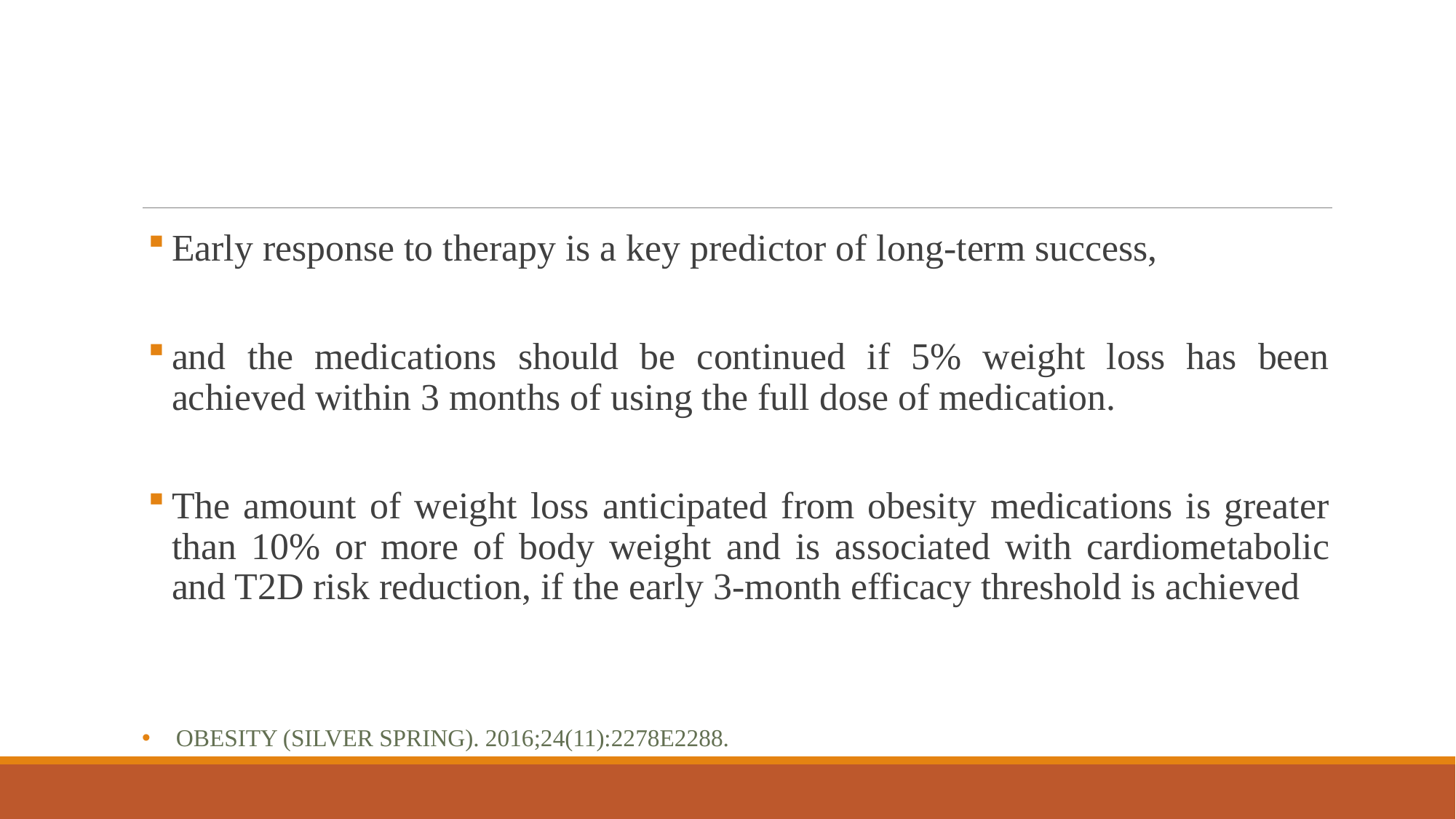

#
Early response to therapy is a key predictor of long-term success,

and the medications should be continued if 5% weight loss has been achieved within 3 months of using the full dose of medication.

The amount of weight loss anticipated from obesity medications is greater than 10% or more of body weight and is associated with cardiometabolic and T2D risk reduction, if the early 3-month efficacy threshold is achieved

Obesity (Silver Spring). 2016;24(11):2278e2288.